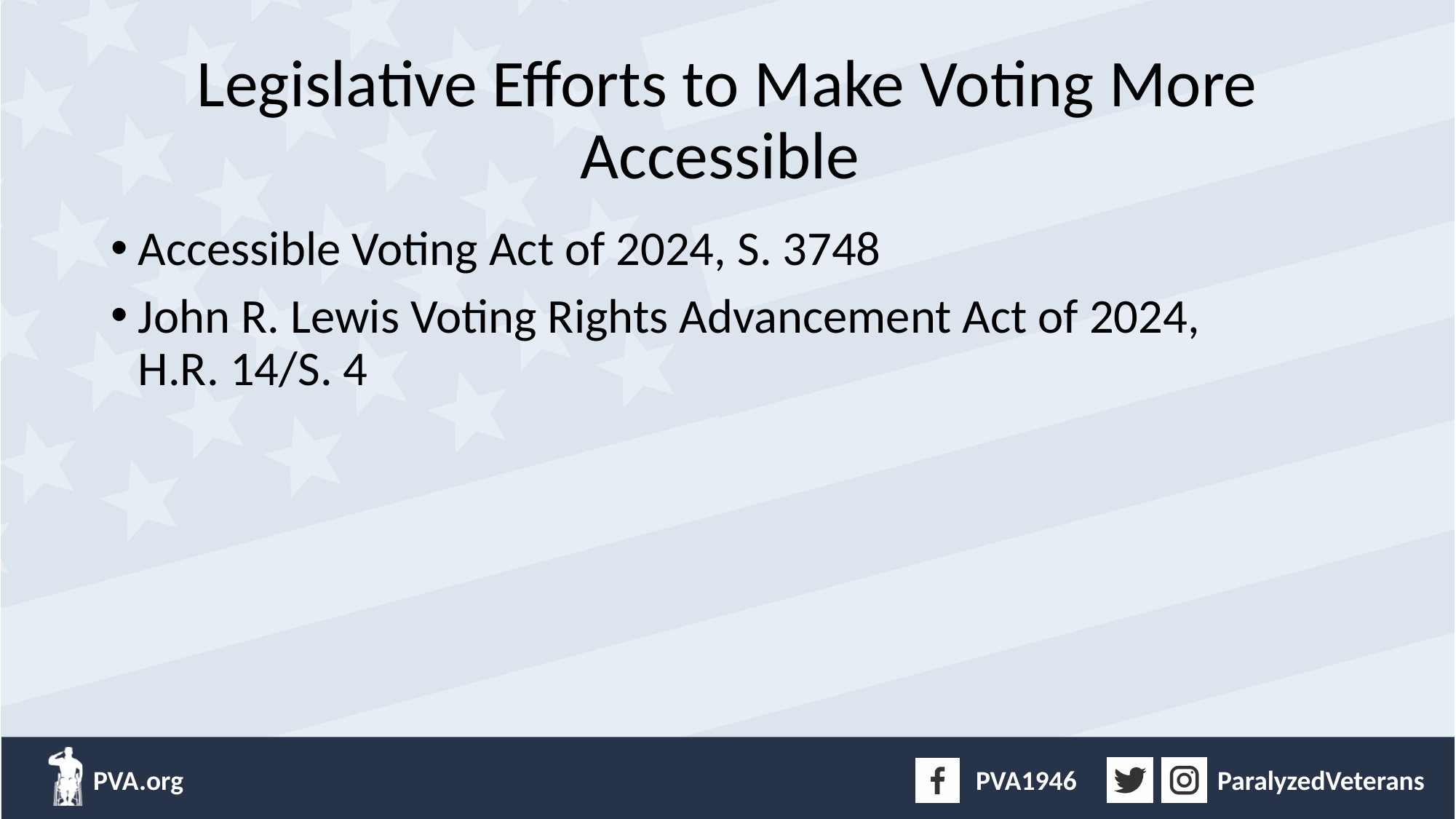

# Legislative Efforts to Make Voting More Accessible
Accessible Voting Act of 2024, S. 3748
John R. Lewis Voting Rights Advancement Act of 2024,
H.R. 14/S. 4